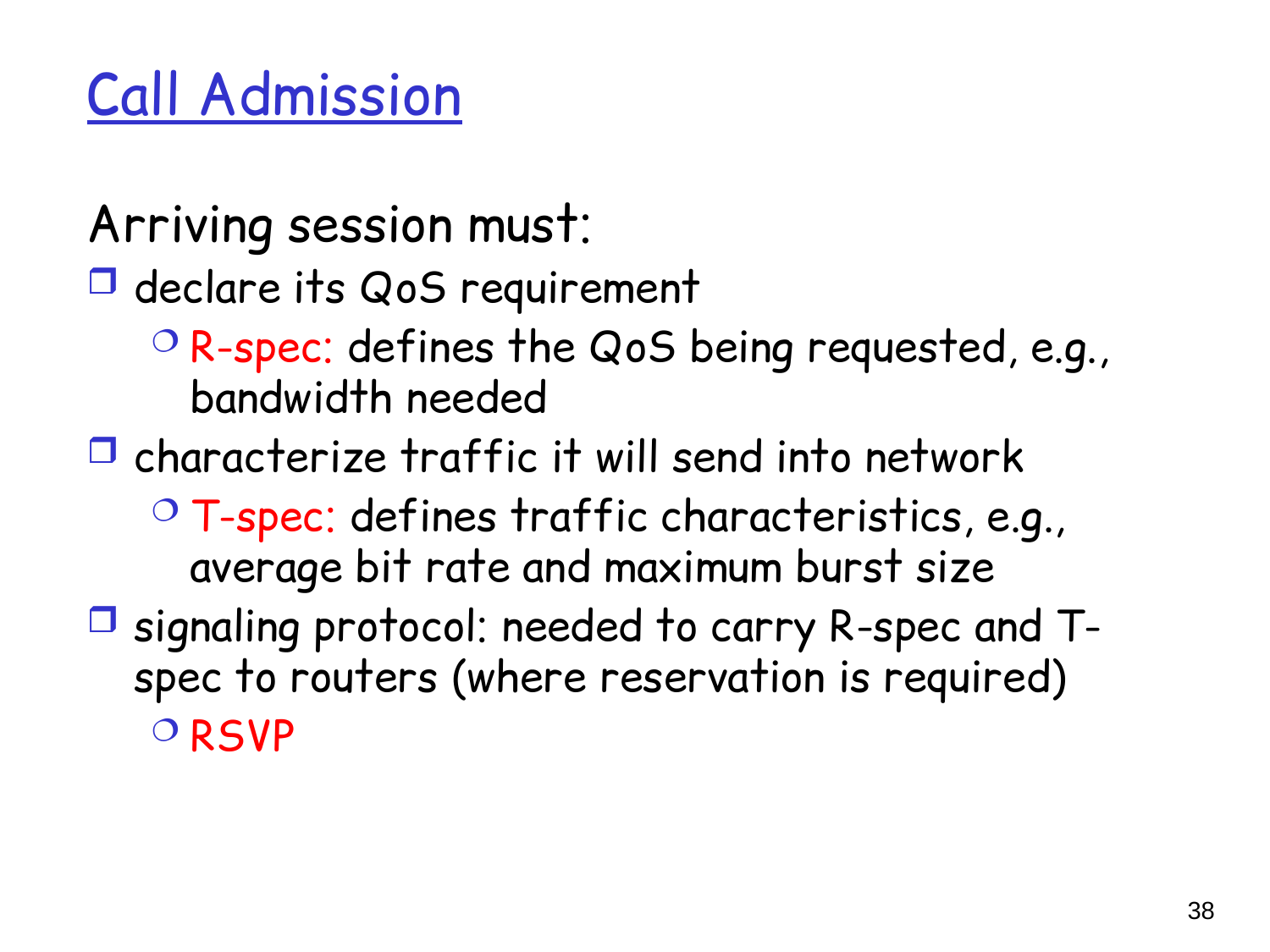

# Call Admission
Arriving session must:
declare its QoS requirement
R-spec: defines the QoS being requested, e.g., bandwidth needed
characterize traffic it will send into network
T-spec: defines traffic characteristics, e.g., average bit rate and maximum burst size
signaling protocol: needed to carry R-spec and T-spec to routers (where reservation is required)
RSVP
38